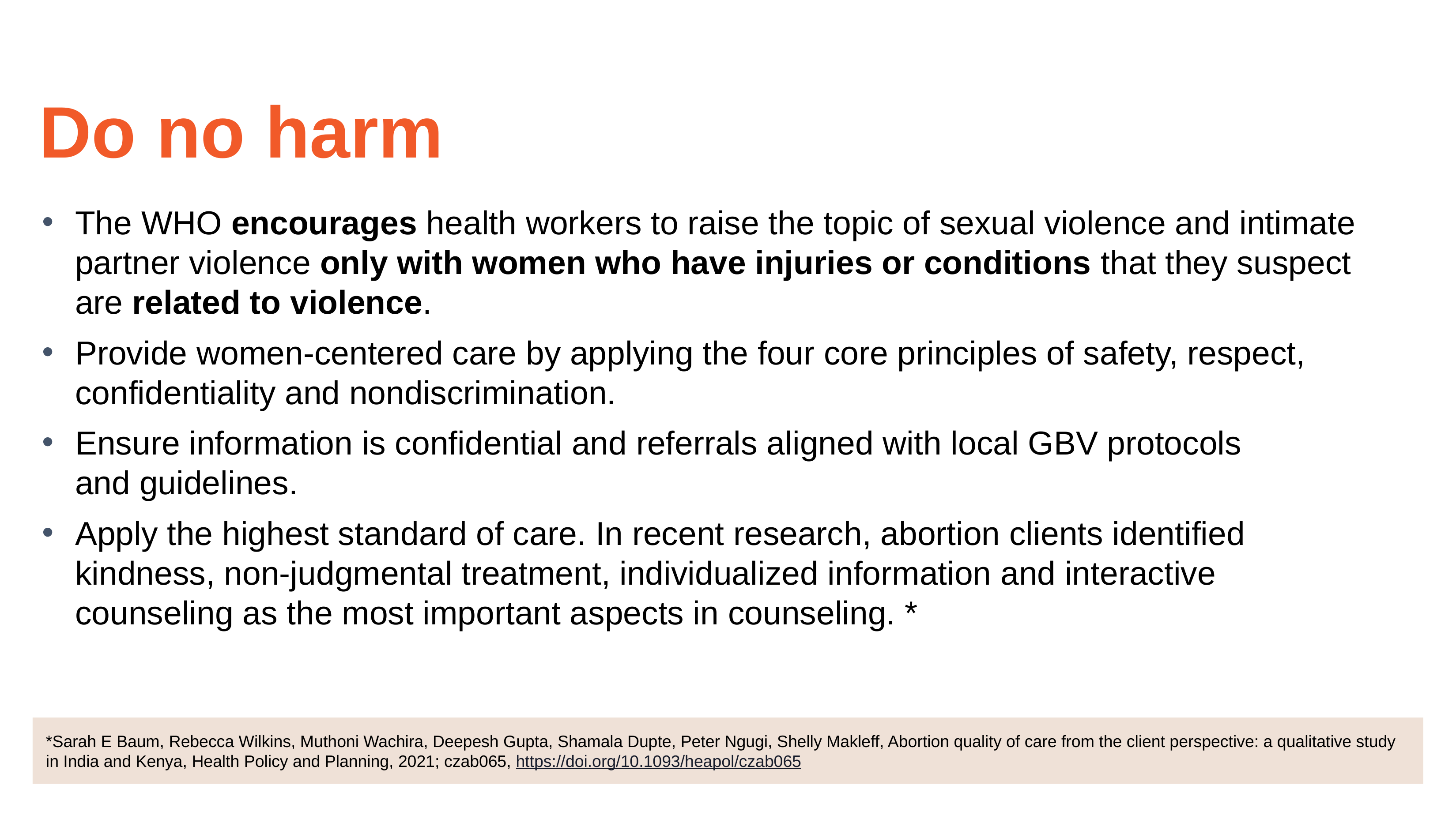

# Do no harm
The WHO encourages health workers to raise the topic of sexual violence and intimate partner violence only with women who have injuries or conditions that they suspect are related to violence.
Provide women-centered care by applying the four core principles of safety, respect, confidentiality and nondiscrimination.
Ensure information is confidential and referrals aligned with local GBV protocols and guidelines.
Apply the highest standard of care. In recent research, abortion clients identified kindness, non-judgmental treatment, individualized information and interactive counseling as the most important aspects in counseling. *
*Sarah E Baum, Rebecca Wilkins, Muthoni Wachira, Deepesh Gupta, Shamala Dupte, Peter Ngugi, Shelly Makleff, Abortion quality of care from the client perspective: a qualitative study in India and Kenya, Health Policy and Planning, 2021; czab065, https://doi.org/10.1093/heapol/czab065